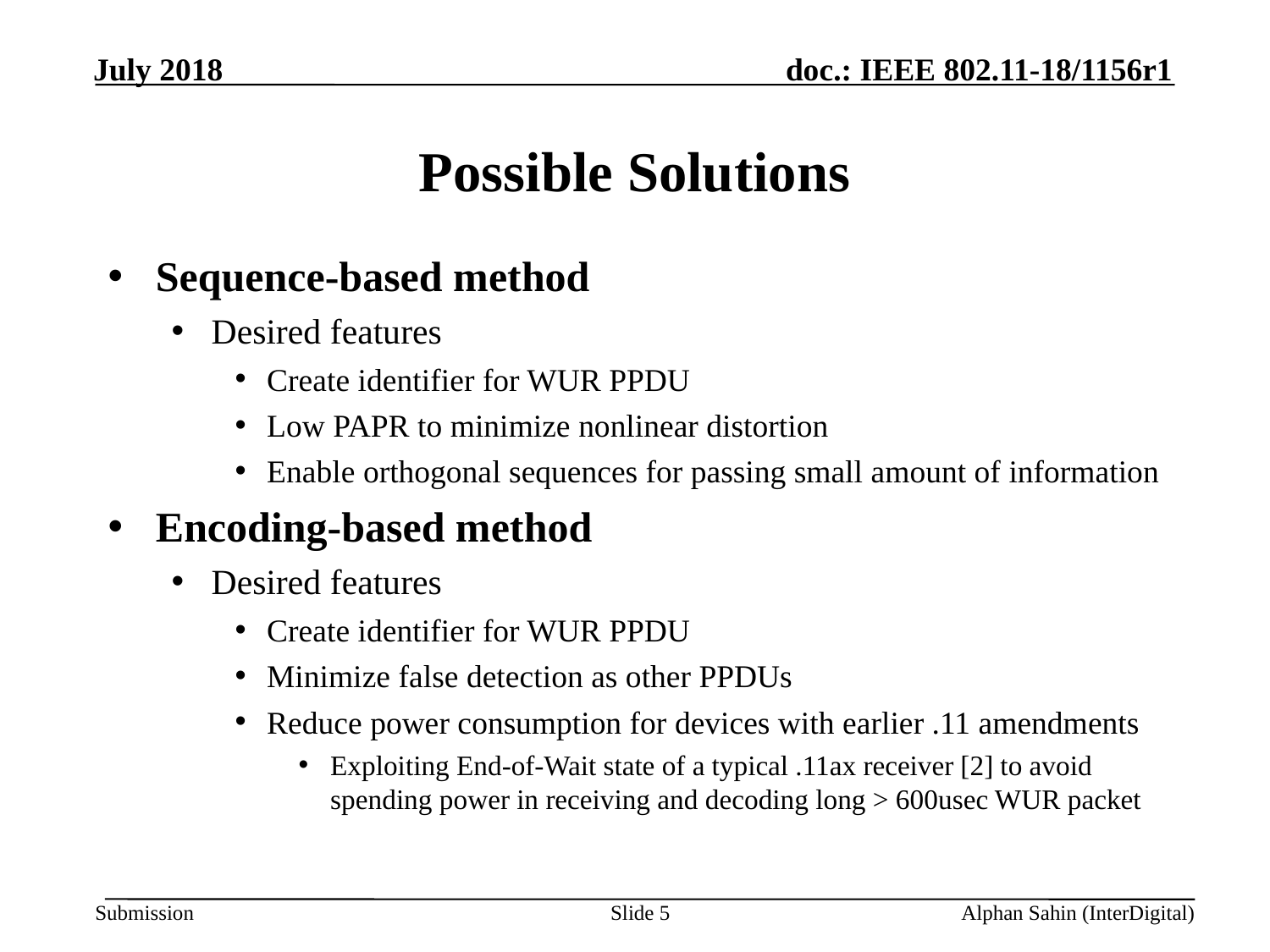

# Possible Solutions
Sequence-based method
Desired features
Create identifier for WUR PPDU
Low PAPR to minimize nonlinear distortion
Enable orthogonal sequences for passing small amount of information
Encoding-based method
Desired features
Create identifier for WUR PPDU
Minimize false detection as other PPDUs
Reduce power consumption for devices with earlier .11 amendments
Exploiting End-of-Wait state of a typical .11ax receiver [2] to avoid spending power in receiving and decoding long > 600usec WUR packet
Slide 5